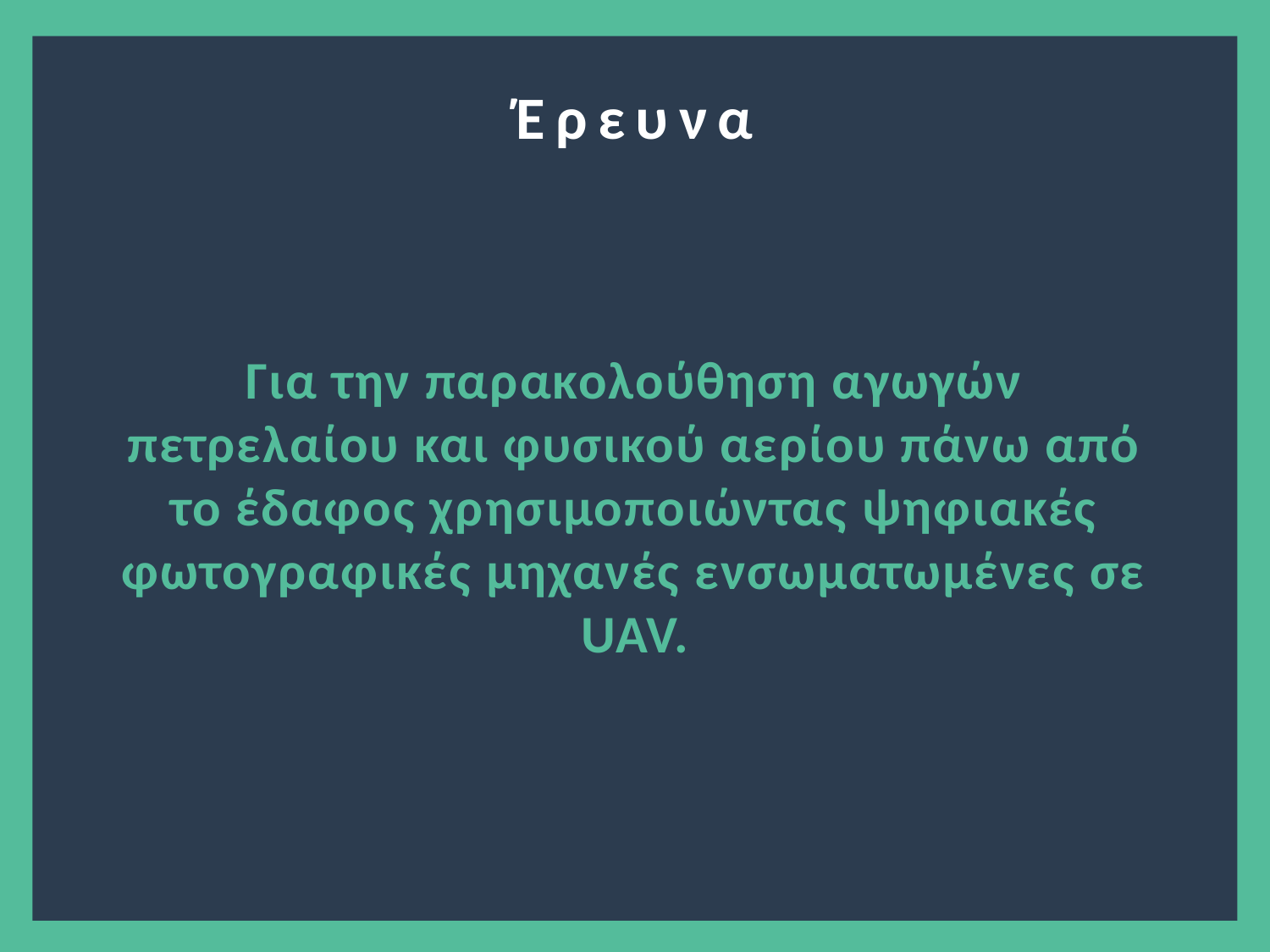

Έρευνα
Για την παρακολούθηση αγωγών πετρελαίου και φυσικού αερίου πάνω από το έδαφος χρησιμοποιώντας ψηφιακές φωτογραφικές μηχανές ενσωματωμένες σε UAV.
3